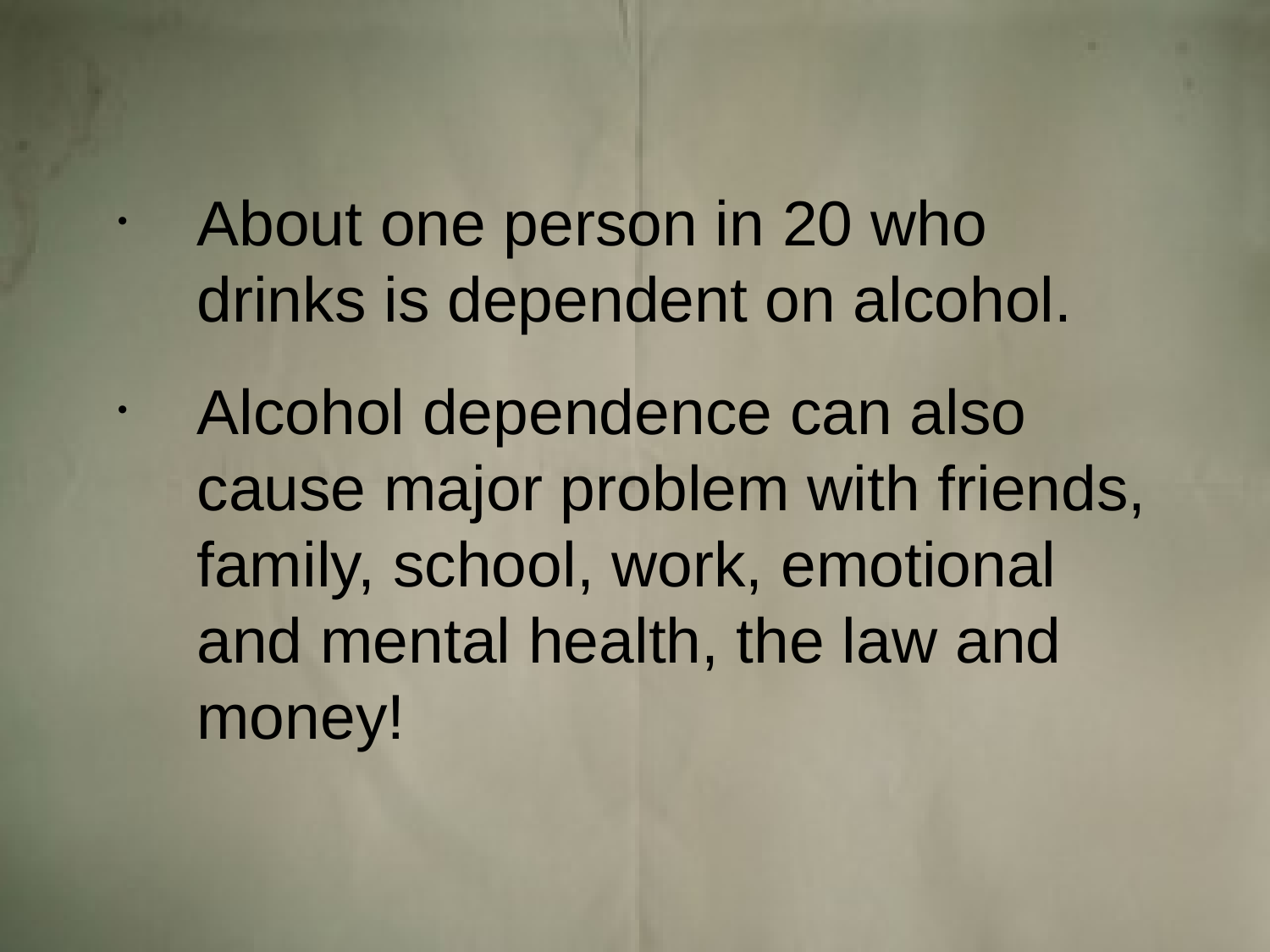

About one person in 20 who drinks is dependent on alcohol.
Alcohol dependence can also cause major problem with friends, family, school, work, emotional and mental health, the law and money!